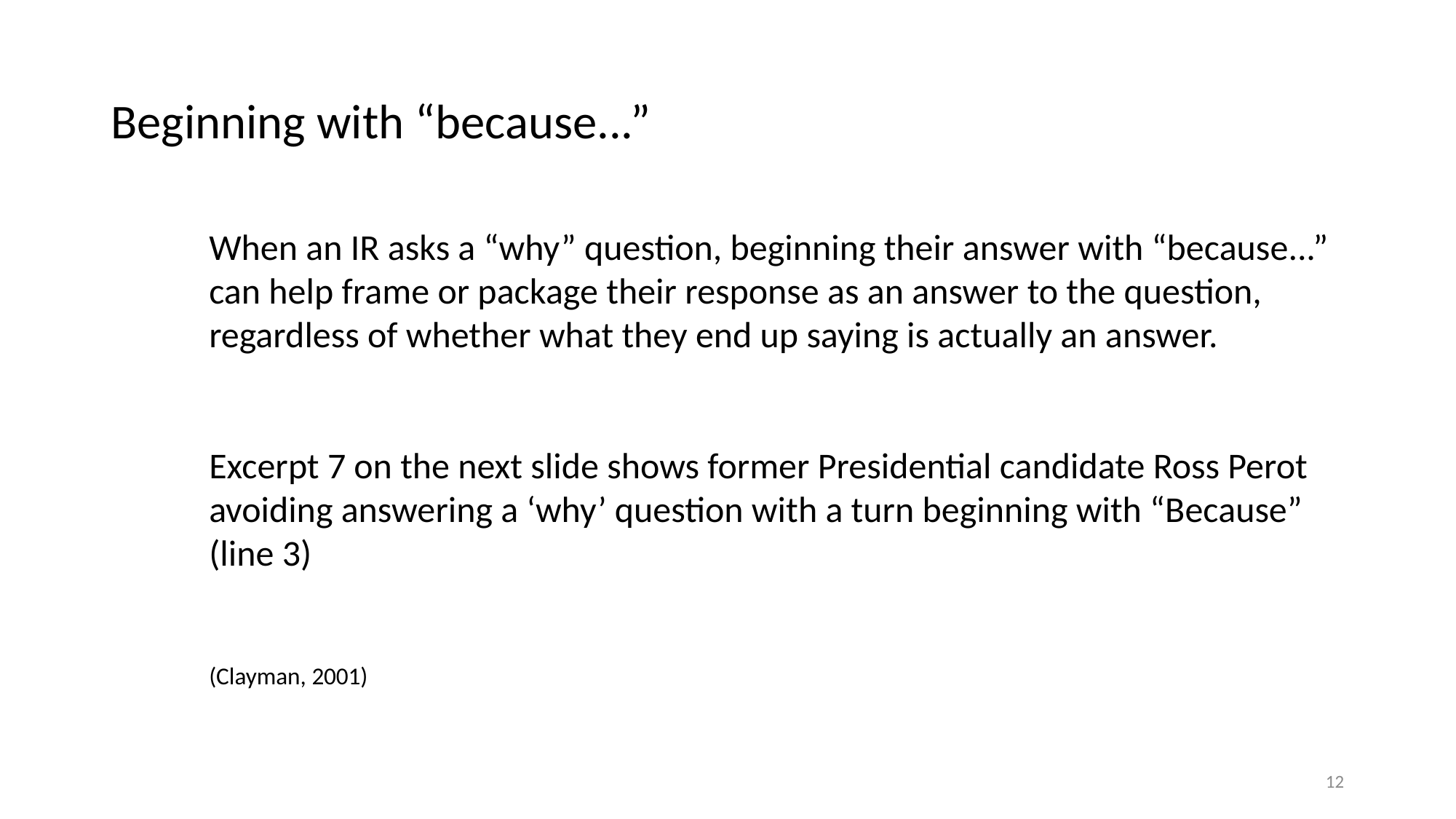

# Beginning with “because...”
When an IR asks a “why” question, beginning their answer with “because...” can help frame or package their response as an answer to the question, regardless of whether what they end up saying is actually an answer.

Excerpt 7 on the next slide shows former Presidential candidate Ross Perot avoiding answering a ‘why’ question with a turn beginning with “Because” (line 3)

(Clayman, 2001)
12